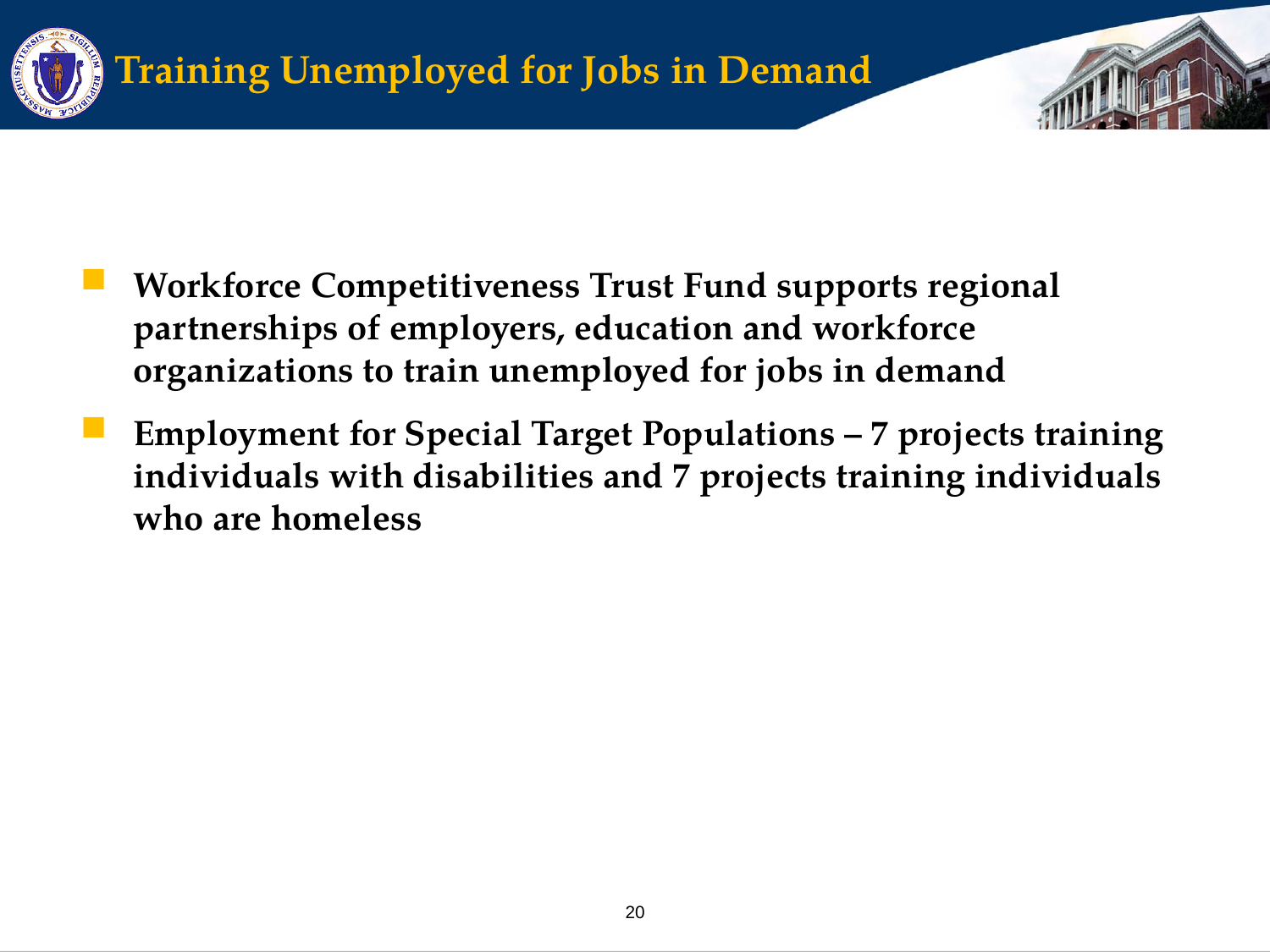

# Training Unemployed for Jobs in Demand
Workforce Competitiveness Trust Fund supports regional partnerships of employers, education and workforce organizations to train unemployed for jobs in demand
Employment for Special Target Populations – 7 projects training individuals with disabilities and 7 projects training individuals who are homeless